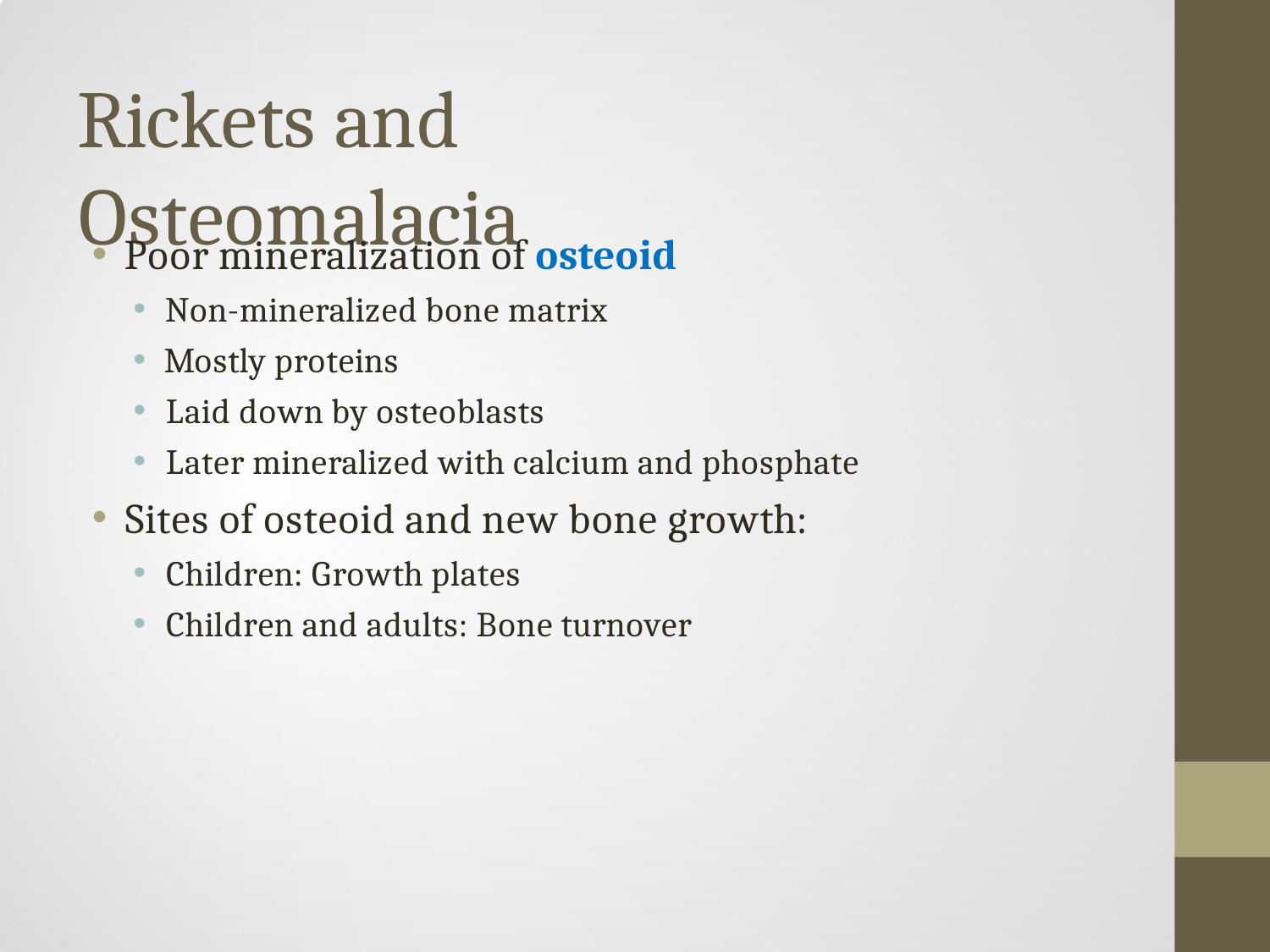

# Rickets and Osteomalacia
Poor mineralization of osteoid
Non-mineralized bone matrix
Mostly proteins
Laid down by osteoblasts
Later mineralized with calcium and phosphate
Sites of osteoid and new bone growth:
Children: Growth plates
Children and adults: Bone turnover